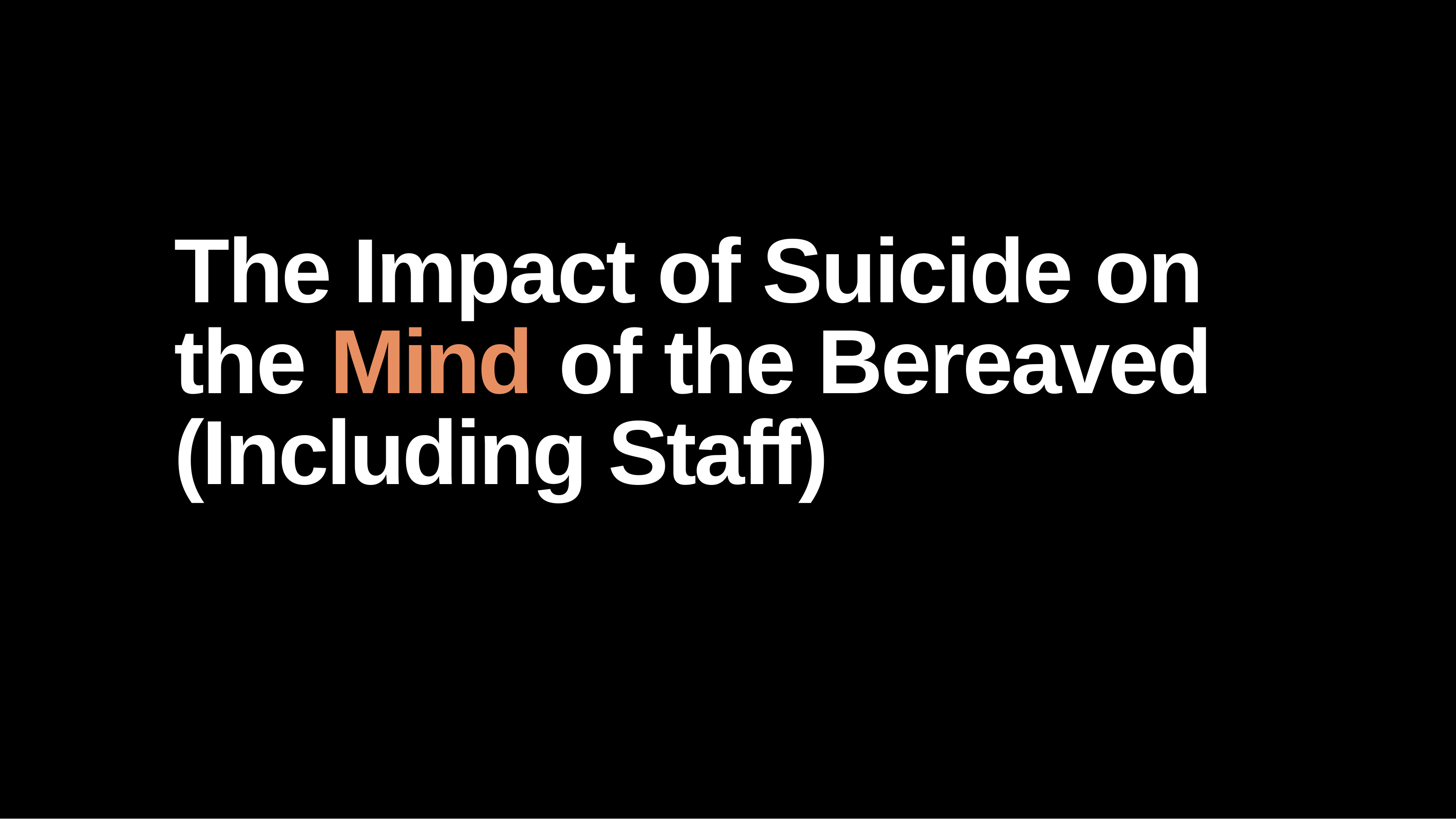

# The Impact of Suicide on  the Mind of the Bereaved (Including Staff)